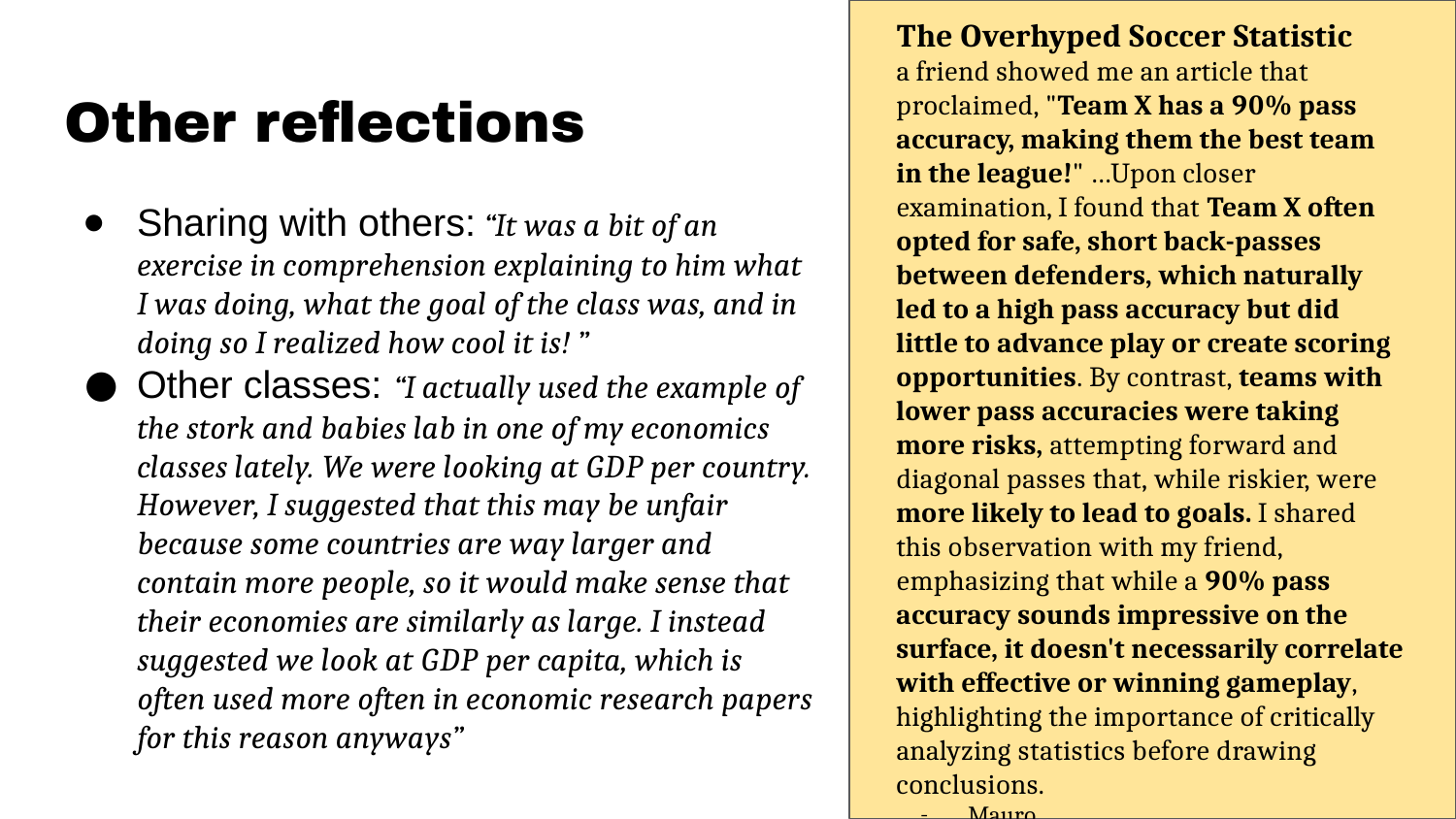

The Overhyped Soccer Statistic
a friend showed me an article that proclaimed, "Team X has a 90% pass accuracy, making them the best team in the league!" …Upon closer examination, I found that Team X often opted for safe, short back-passes between defenders, which naturally led to a high pass accuracy but did little to advance play or create scoring opportunities. By contrast, teams with lower pass accuracies were taking more risks, attempting forward and diagonal passes that, while riskier, were more likely to lead to goals. I shared this observation with my friend, emphasizing that while a 90% pass accuracy sounds impressive on the surface, it doesn't necessarily correlate with effective or winning gameplay, highlighting the importance of critically analyzing statistics before drawing conclusions.
Mauro
# Other reflections
Sharing with others: “It was a bit of an exercise in comprehension explaining to him what I was doing, what the goal of the class was, and in doing so I realized how cool it is! ”
Other classes: “I actually used the example of the stork and babies lab in one of my economics classes lately. We were looking at GDP per country. However, I suggested that this may be unfair because some countries are way larger and contain more people, so it would make sense that their economies are similarly as large. I instead suggested we look at GDP per capita, which is often used more often in economic research papers for this reason anyways”